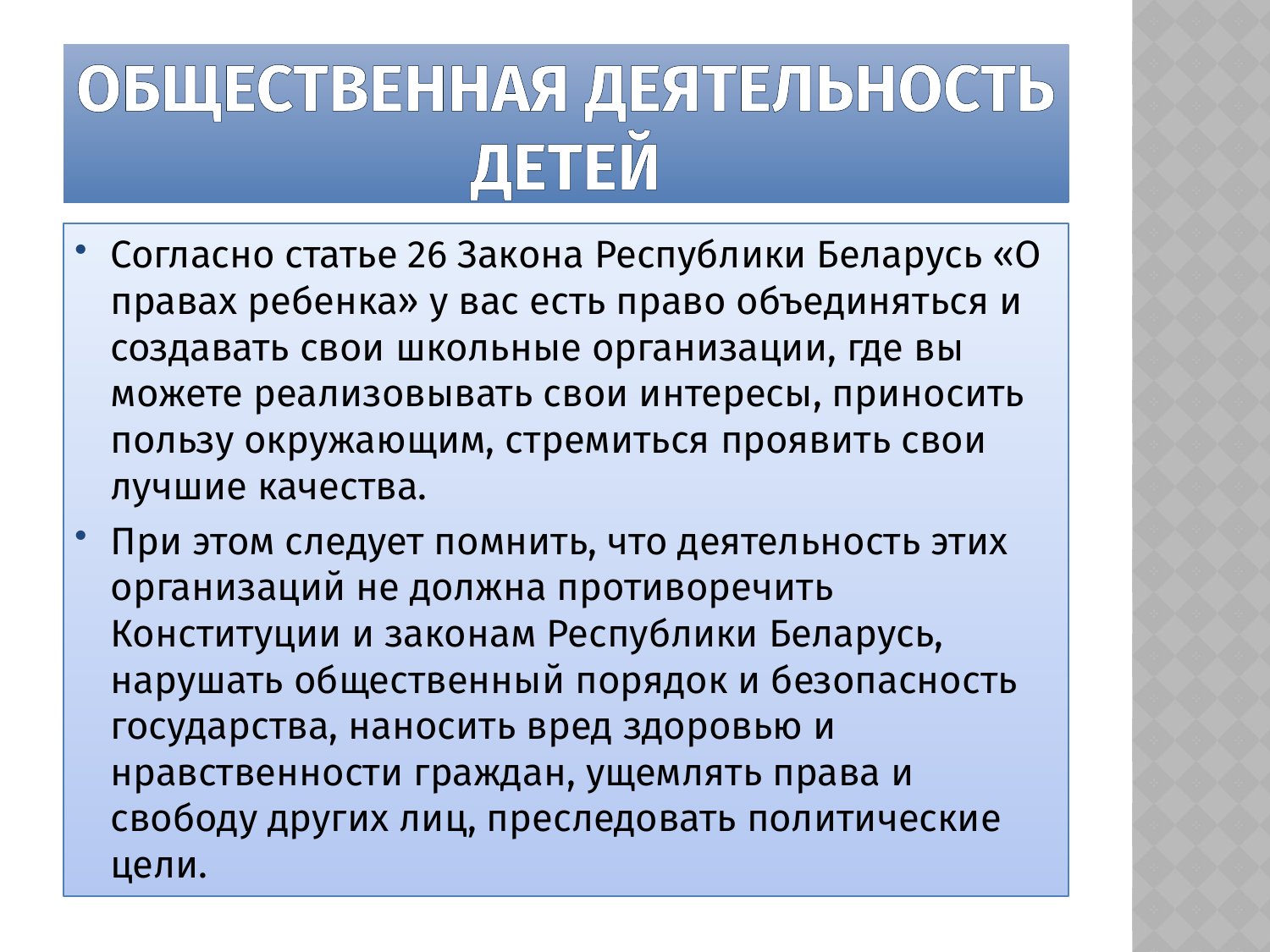

# Общественная деятельность детей
Согласно статье 26 Закона Республики Беларусь «О правах ребенка» у вас есть право объединяться и создавать свои школьные организации, где вы можете реализовывать свои интересы, приносить пользу окружающим, стремиться проявить свои лучшие качества.
При этом следует помнить, что деятельность этих организаций не должна противоречить Конституции и законам Республики Беларусь, нарушать общественный порядок и безопасность государства, наносить вред здоровью и нравственности граждан, ущемлять права и свободу других лиц, преследовать политические цели.